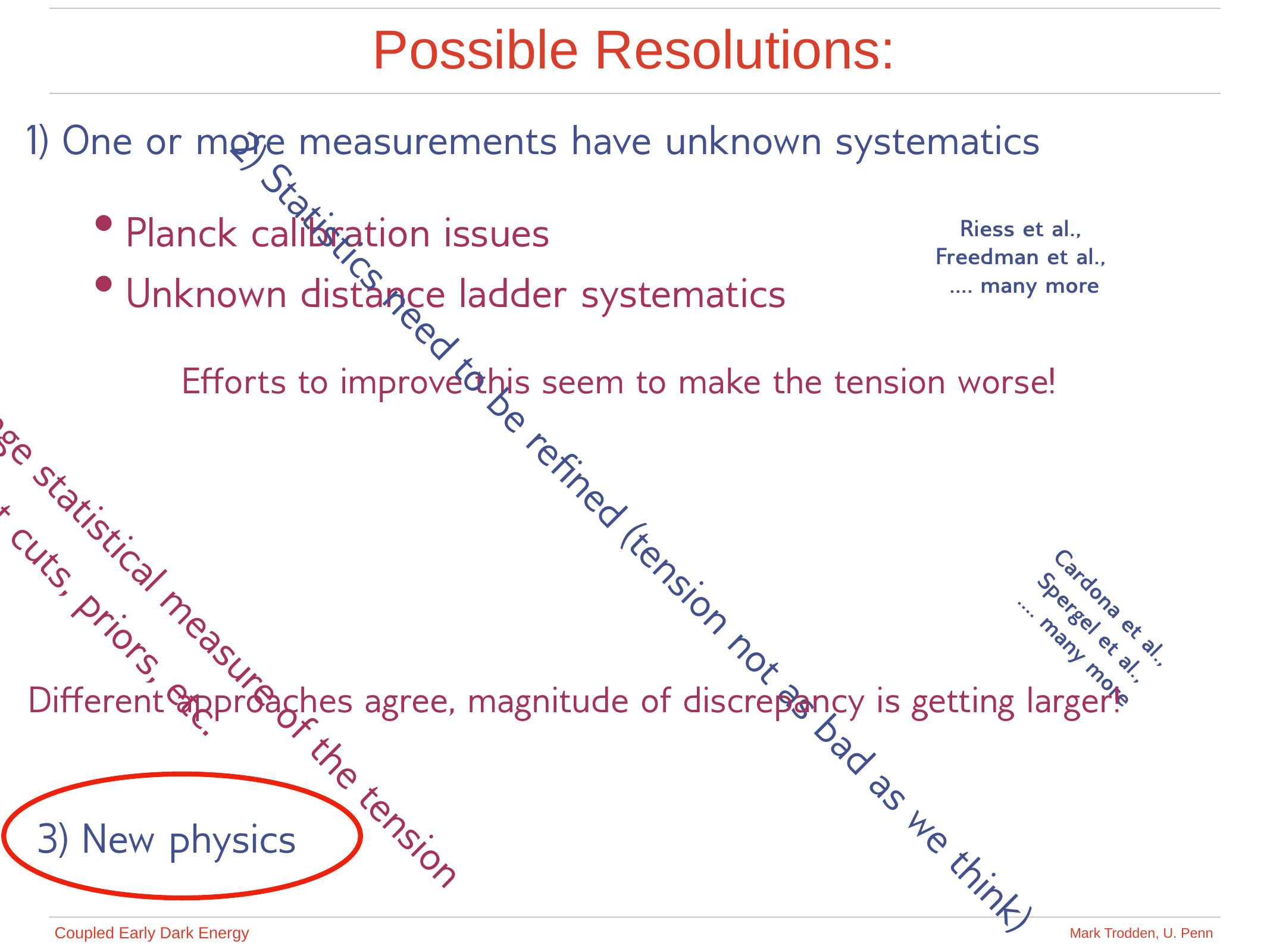

# Possible Resolutions:
1) One or more measurements have unknown systematics
Planck calibration issues
Unknown distance ladder systematics
Riess et al.,
Freedman et al.,
…. many more
Efforts to improve this seem to make the tension worse!
2) Statistics need to be refined (tension not as bad as we think)
Change statistical measure of the tension
Different cuts, priors, etc.
Cardona et al.,
Spergel et al.,
…. many more
Different approaches agree, magnitude of discrepancy is getting larger!

3) New physics